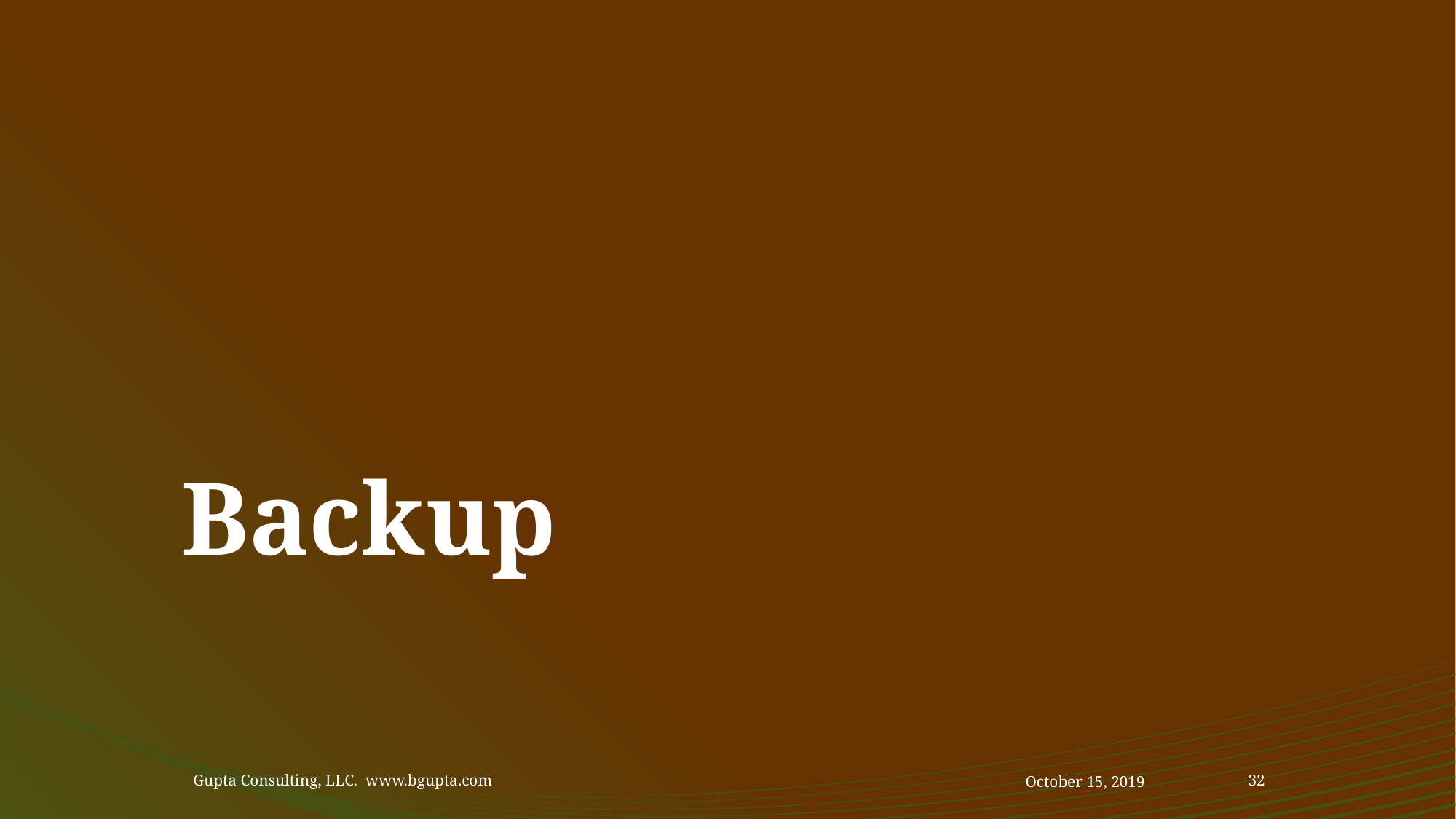

# Backup

Gupta Consulting, LLC.  www.bgupta.com
October 15, 2019
32